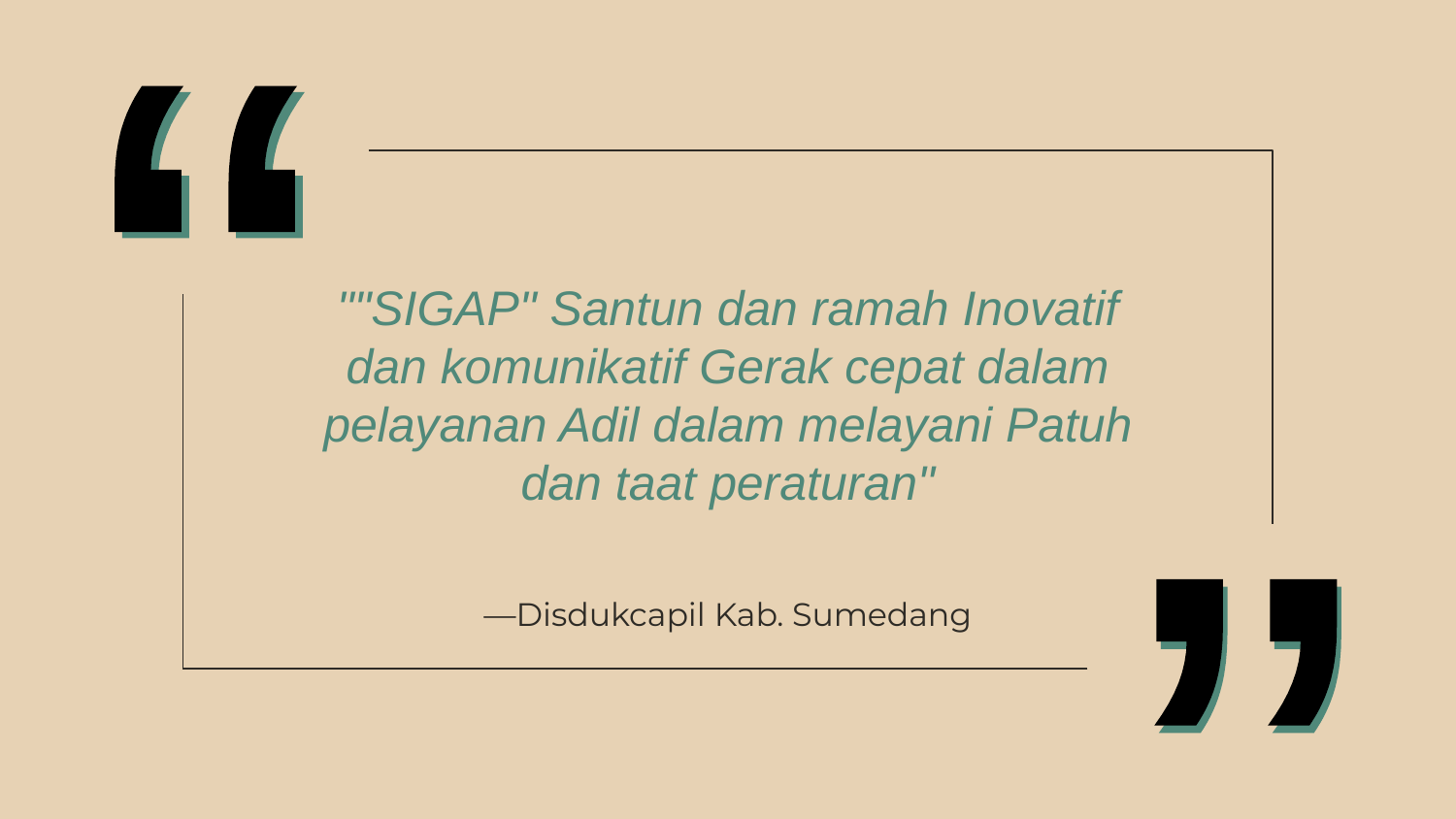

""SIGAP" Santun dan ramah Inovatif dan komunikatif Gerak cepat dalam pelayanan Adil dalam melayani Patuh dan taat peraturan"

# —Disdukcapil Kab. Sumedang